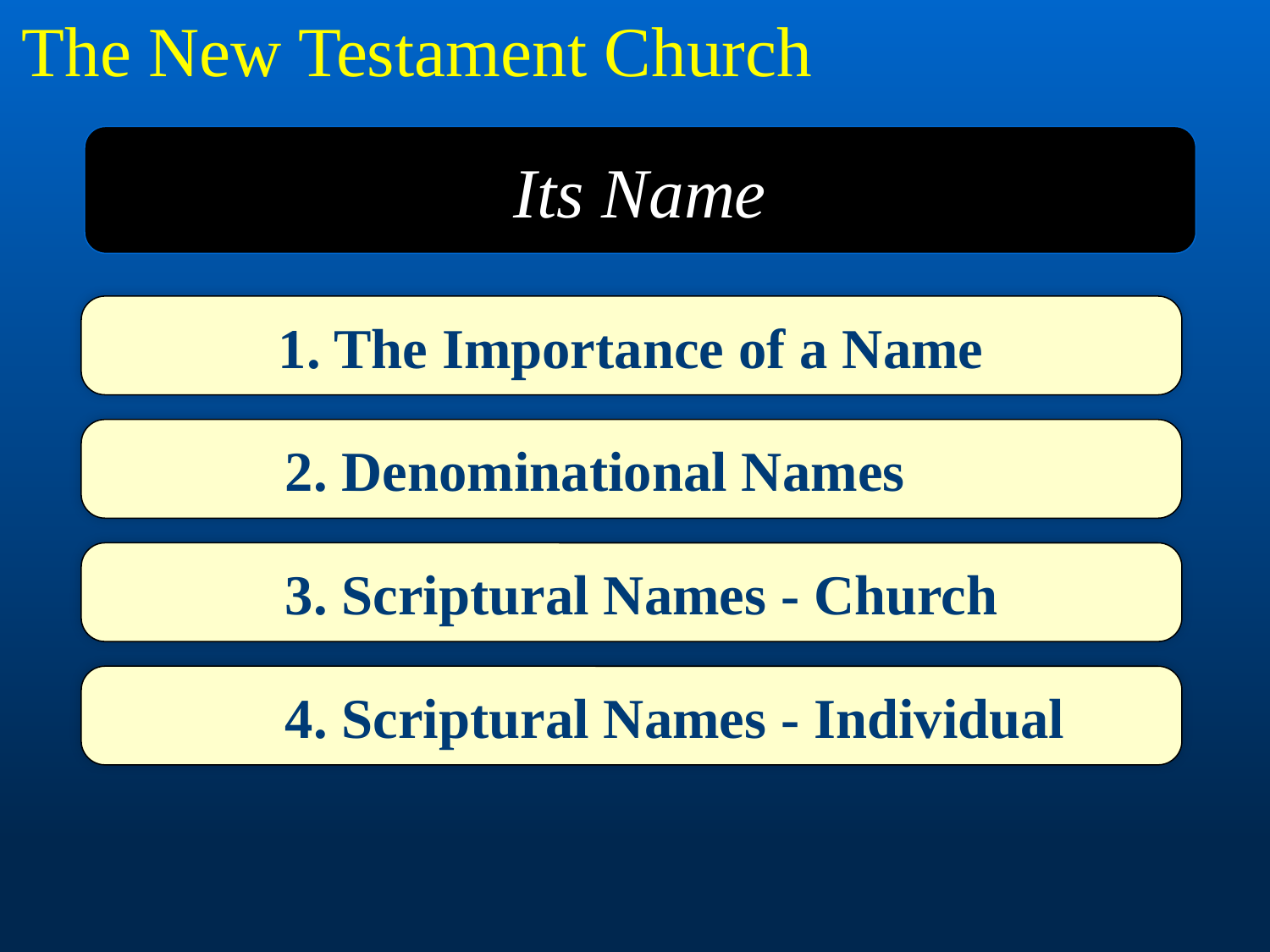

The New Testament Church
Its Name
1. The Importance of a Name
             2. Denominational Names
             3. Scriptural Names - Church
             4. Scriptural Names - Individual